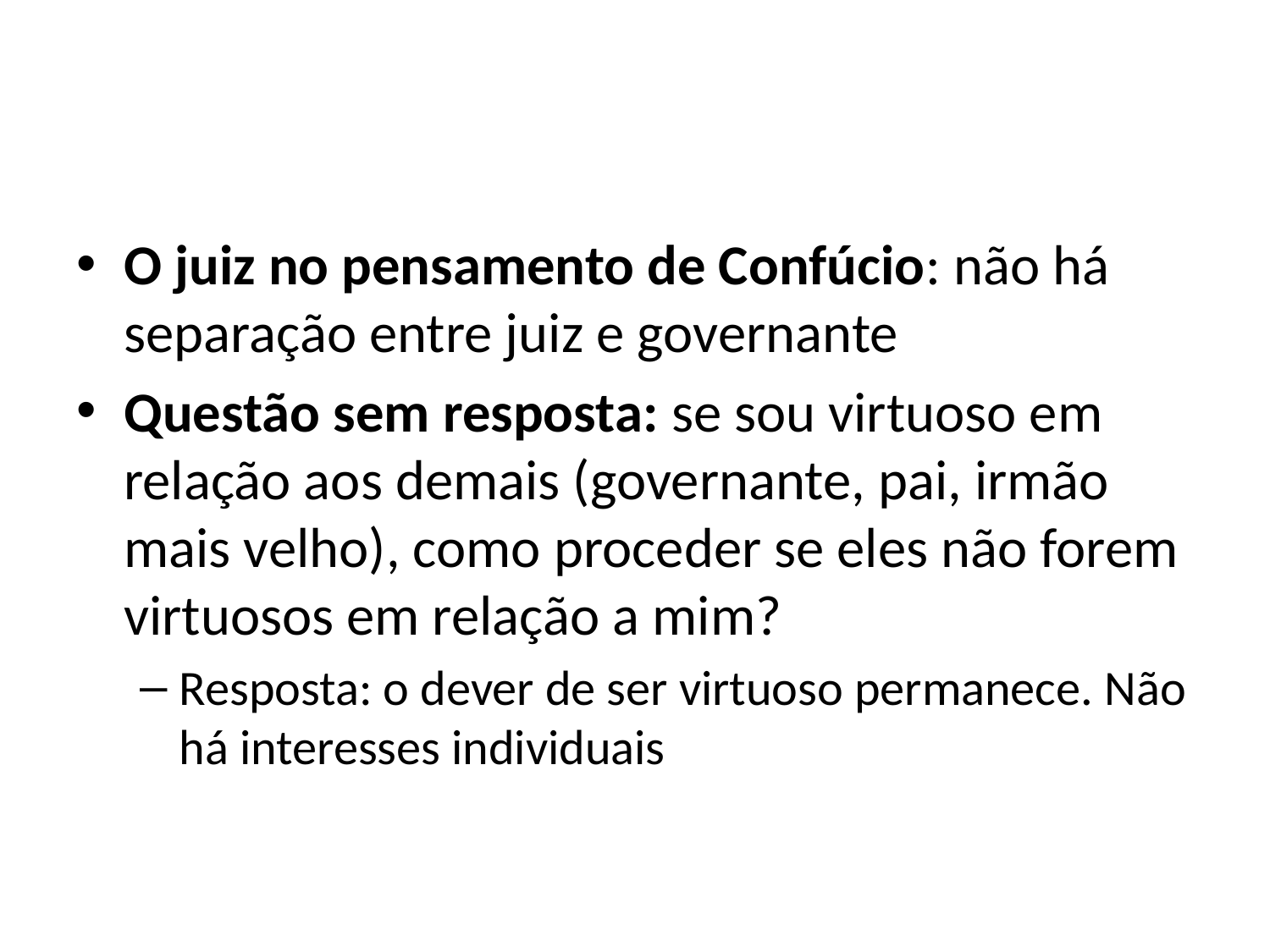

#
O juiz no pensamento de Confúcio: não há separação entre juiz e governante
Questão sem resposta: se sou virtuoso em relação aos demais (governante, pai, irmão mais velho), como proceder se eles não forem virtuosos em relação a mim?
Resposta: o dever de ser virtuoso permanece. Não há interesses individuais